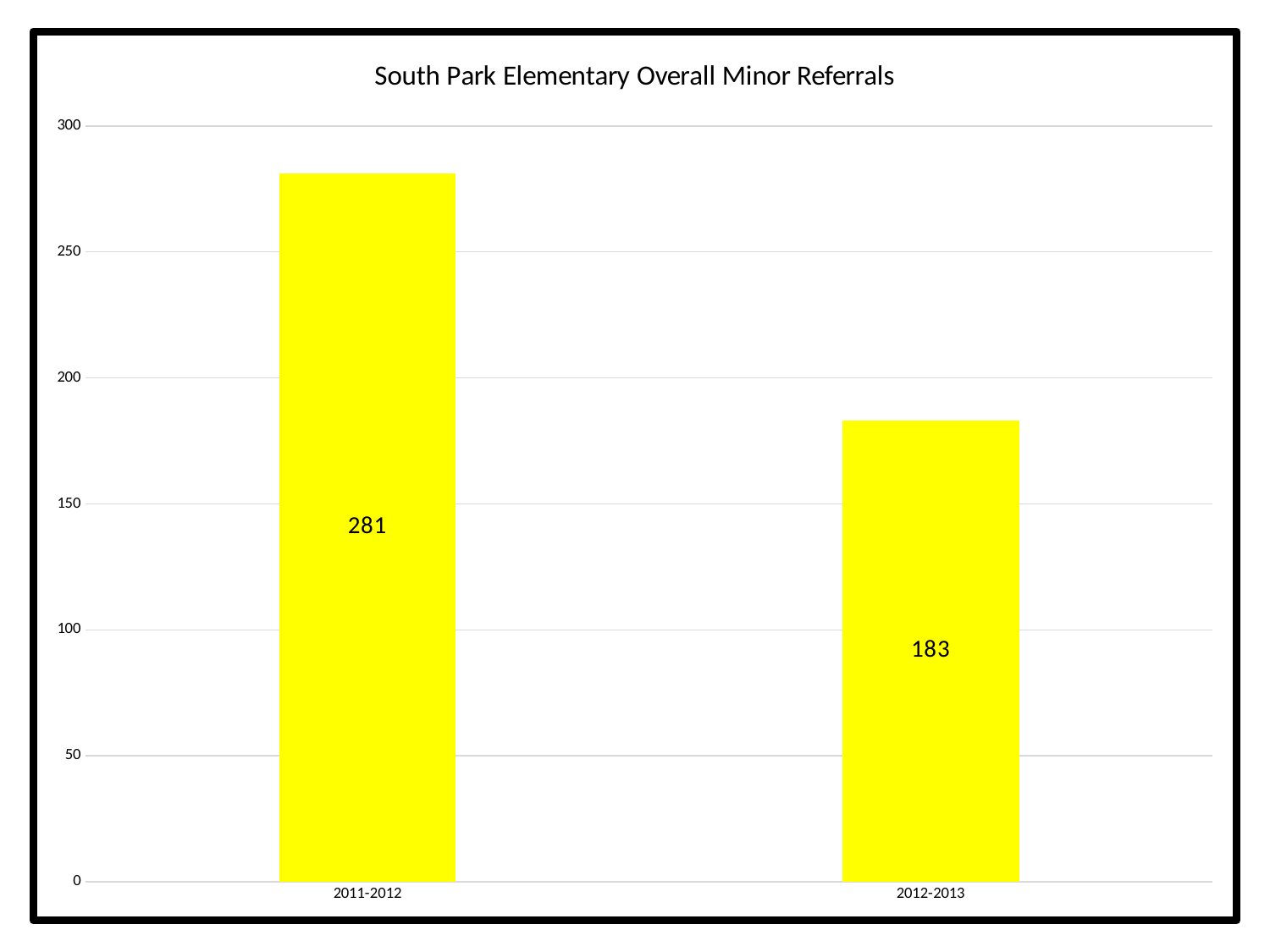

### Chart: South Park Elementary Overall Minor Referrals

| Category | Minors |
|---|---|
| 2011-2012 | 281.0 |
| 2012-2013 | 183.0 |